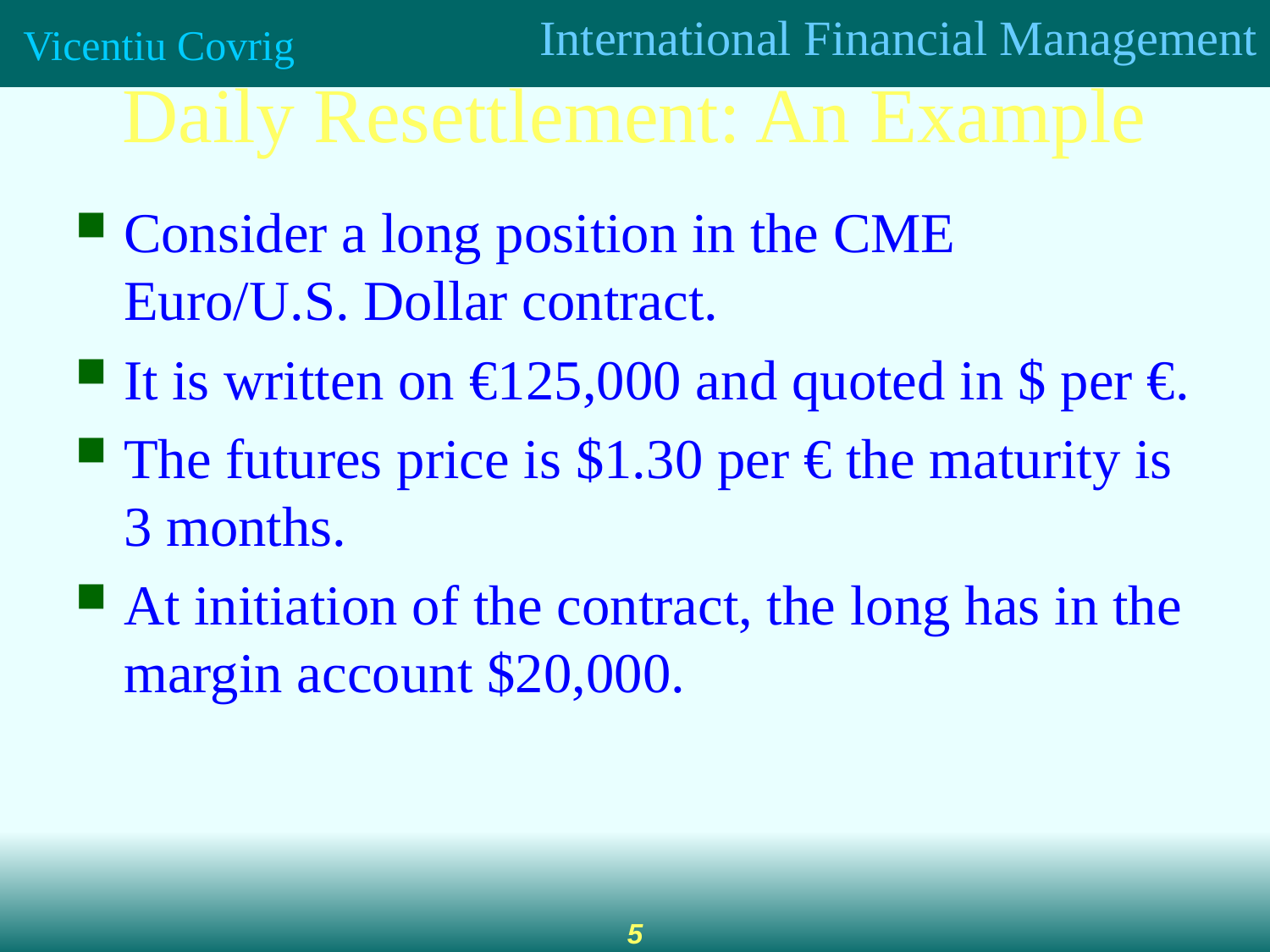

Daily Resettlement: An Example
Consider a long position in the CME Euro/U.S. Dollar contract.
It is written on €125,000 and quoted in $ per €.
The futures price is $1.30 per € the maturity is 3 months.
At initiation of the contract, the long has in the margin account $20,000.